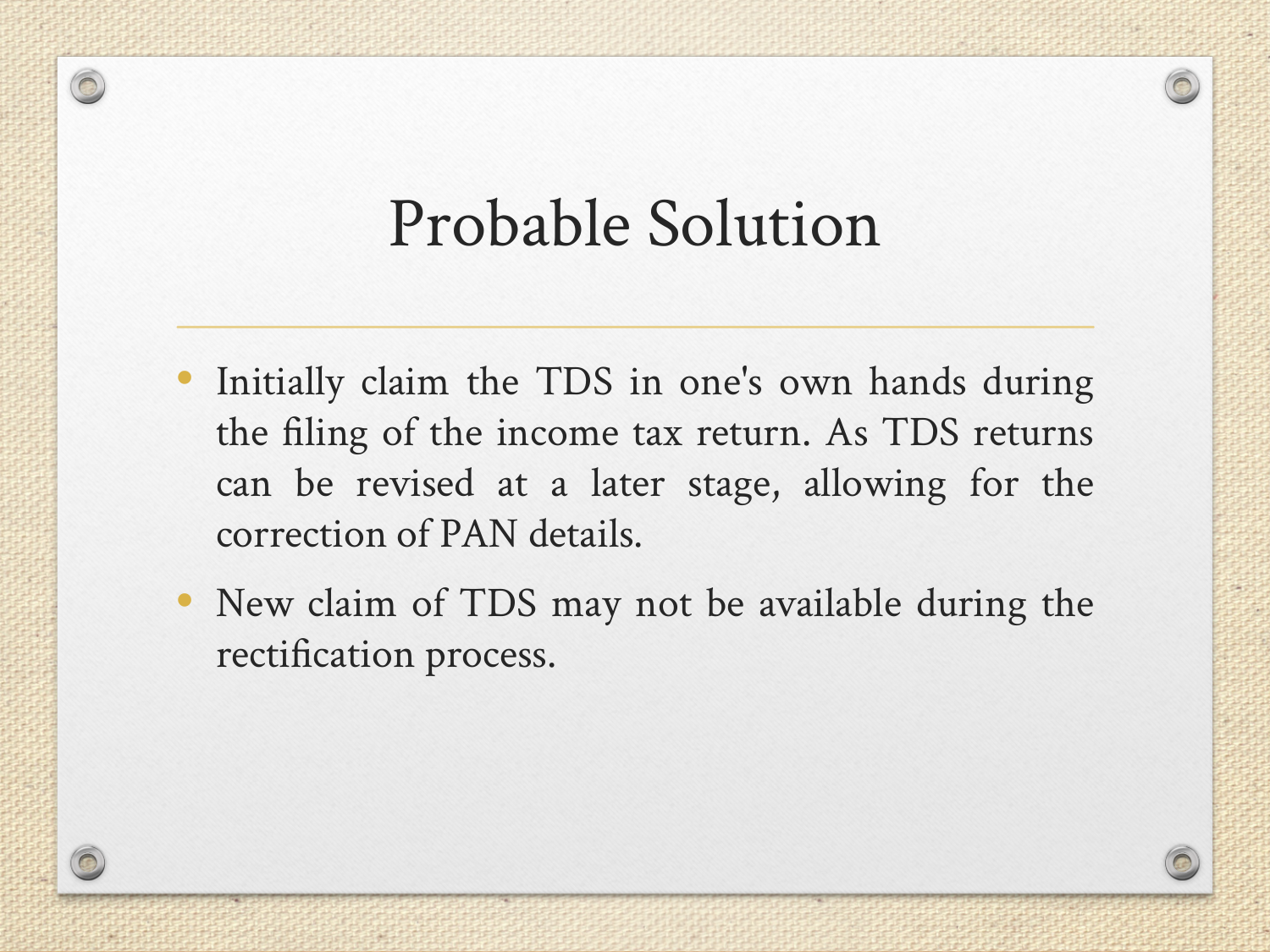

# Probable Solution
Initially claim the TDS in one's own hands during the filing of the income tax return. As TDS returns can be revised at a later stage, allowing for the correction of PAN details.
New claim of TDS may not be available during the rectification process.